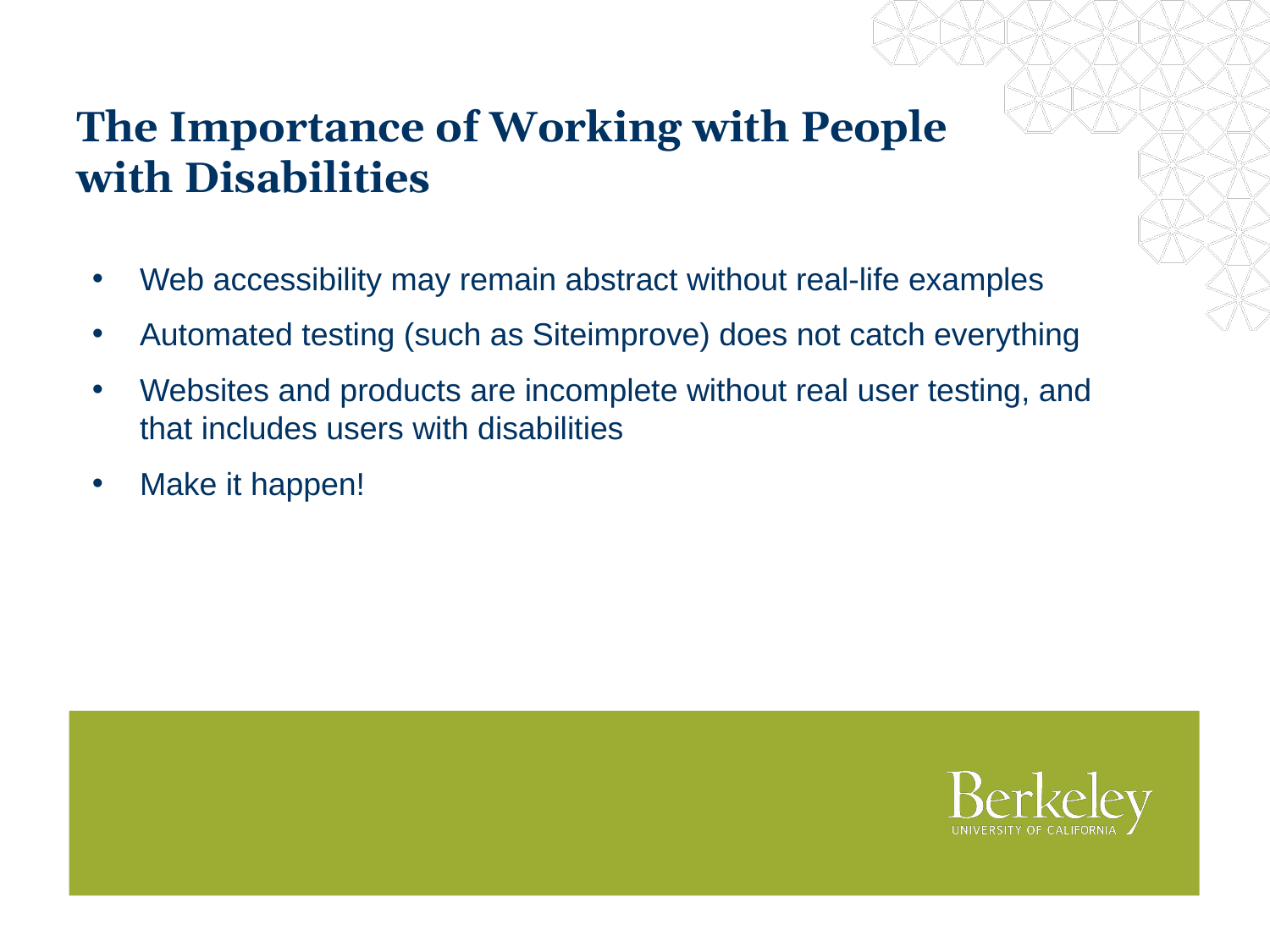

The Importance of Working with People with Disabilities
Web accessibility may remain abstract without real-life examples
Automated testing (such as Siteimprove) does not catch everything
Websites and products are incomplete without real user testing, and that includes users with disabilities
Make it happen!